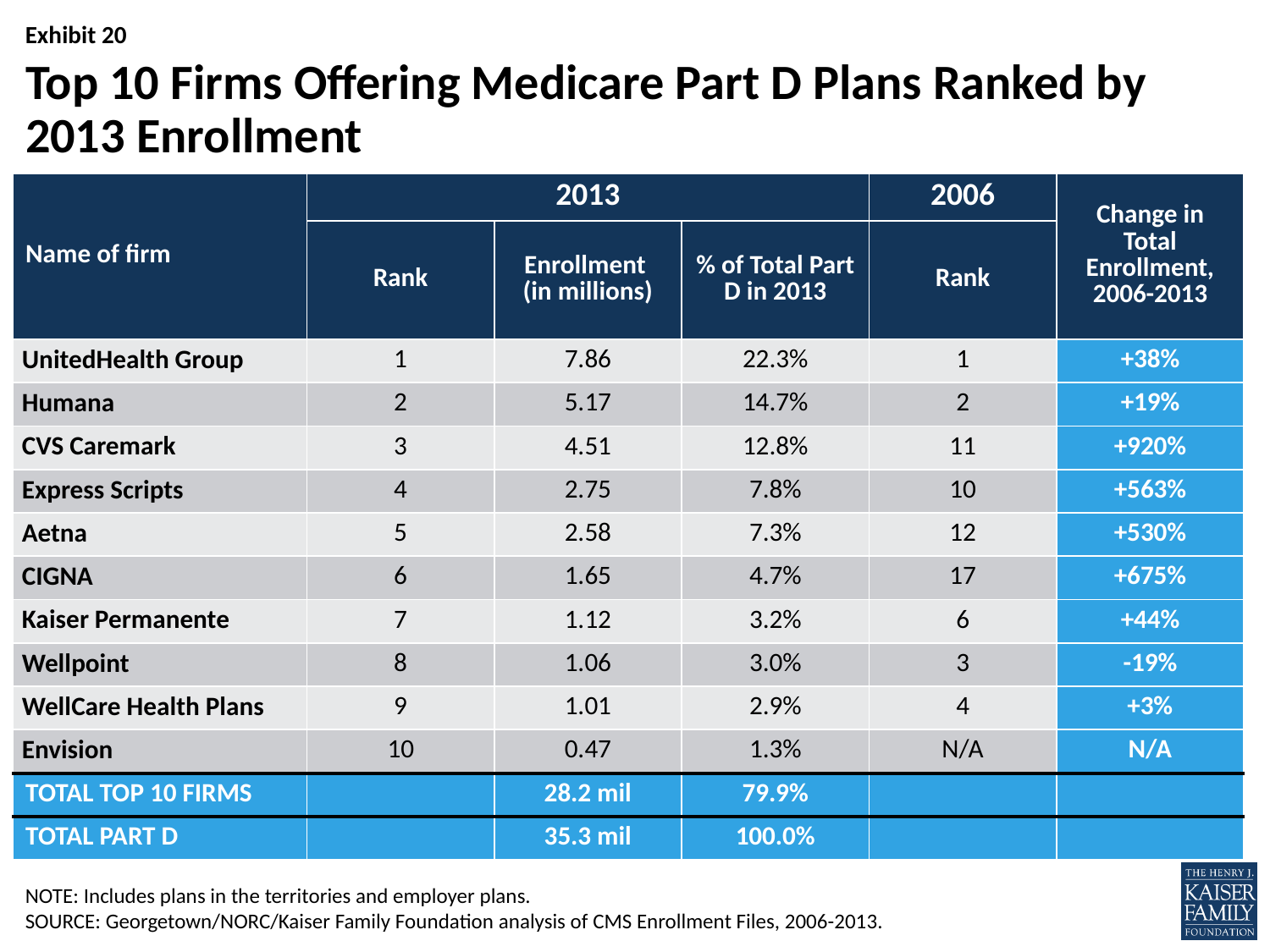

# Top 10 Firms Offering Medicare Part D Plans Ranked by 2013 Enrollment
| Name of firm | 2013 |  |  | 2006 | Change in Total Enrollment, 2006-2013 |
| --- | --- | --- | --- | --- | --- |
|  | Rank | Enrollment (in millions) | % of Total Part D in 2013 | Rank |  |
| UnitedHealth Group | 1 | 7.86 | 22.3% | 1 | +38% |
| Humana | 2 | 5.17 | 14.7% | 2 | +19% |
| CVS Caremark | 3 | 4.51 | 12.8% | 11 | +920% |
| Express Scripts | 4 | 2.75 | 7.8% | 10 | +563% |
| Aetna | 5 | 2.58 | 7.3% | 12 | +530% |
| CIGNA | 6 | 1.65 | 4.7% | 17 | +675% |
| Kaiser Permanente | 7 | 1.12 | 3.2% | 6 | +44% |
| Wellpoint | 8 | 1.06 | 3.0% | 3 | -19% |
| WellCare Health Plans | 9 | 1.01 | 2.9% | 4 | +3% |
| Envision | 10 | 0.47 | 1.3% | N/A | N/A |
| TOTAL TOP 10 FIRMS |  | 28.2 mil | 79.9% |  |  |
| TOTAL PART D |  | 35.3 mil | 100.0% |  |  |
NOTE: Includes plans in the territories and employer plans.
SOURCE: Georgetown/NORC/Kaiser Family Foundation analysis of CMS Enrollment Files, 2006-2013.